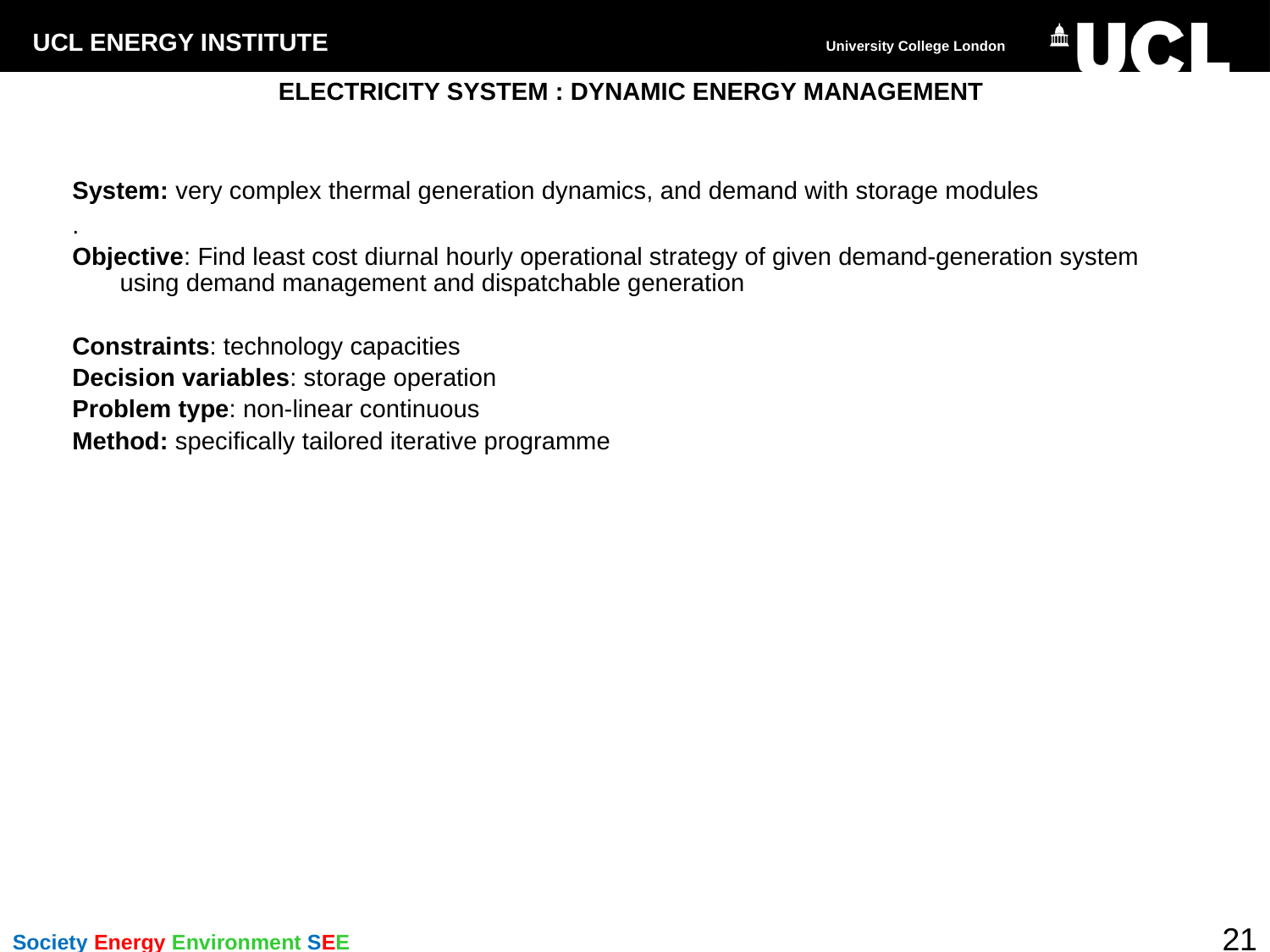

# ELECTRICITY SYSTEM : DYNAMIC ENERGY MANAGEMENT
System: very complex thermal generation dynamics, and demand with storage modules
.
Objective: Find least cost diurnal hourly operational strategy of given demand-generation system using demand management and dispatchable generation

Constraints: technology capacities
Decision variables: storage operation
Problem type: non-linear continuous
Method: specifically tailored iterative programme

21